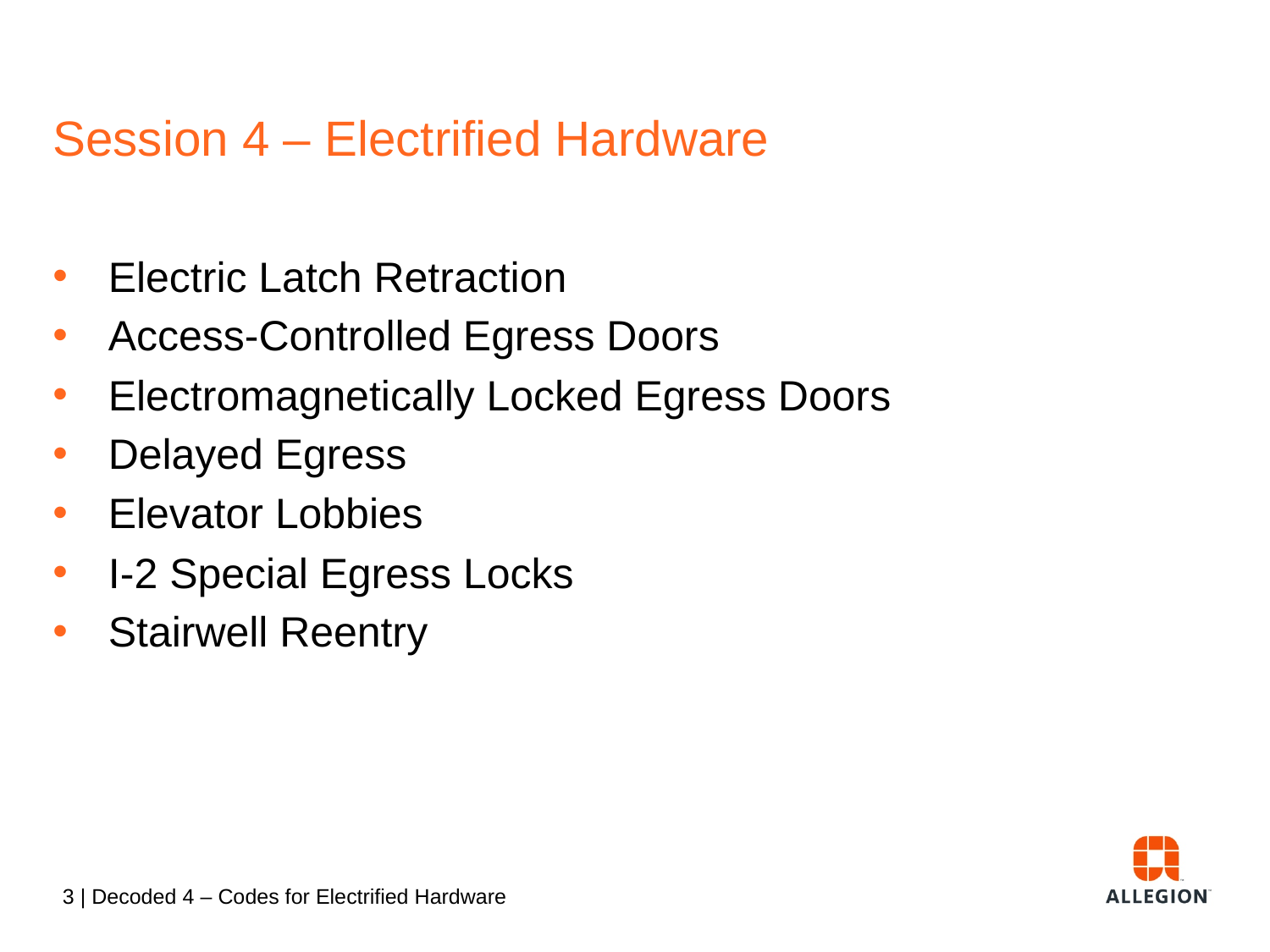

# Session 4 – Electrified Hardware
Electric Latch Retraction
Access-Controlled Egress Doors
Electromagnetically Locked Egress Doors
Delayed Egress
Elevator Lobbies
I-2 Special Egress Locks
Stairwell Reentry